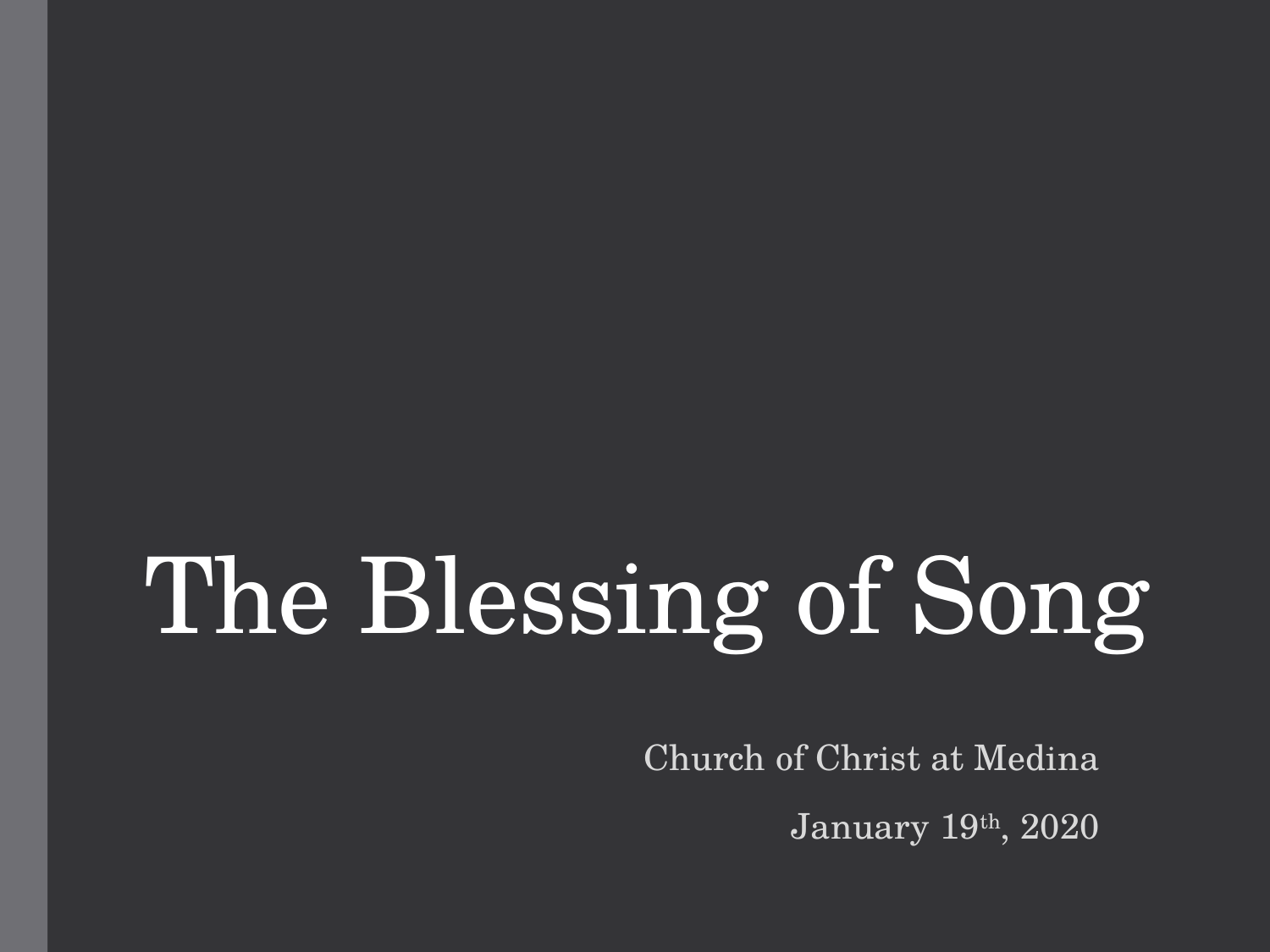

# The Blessing of Song
Church of Christ at Medina
January 19th, 2020